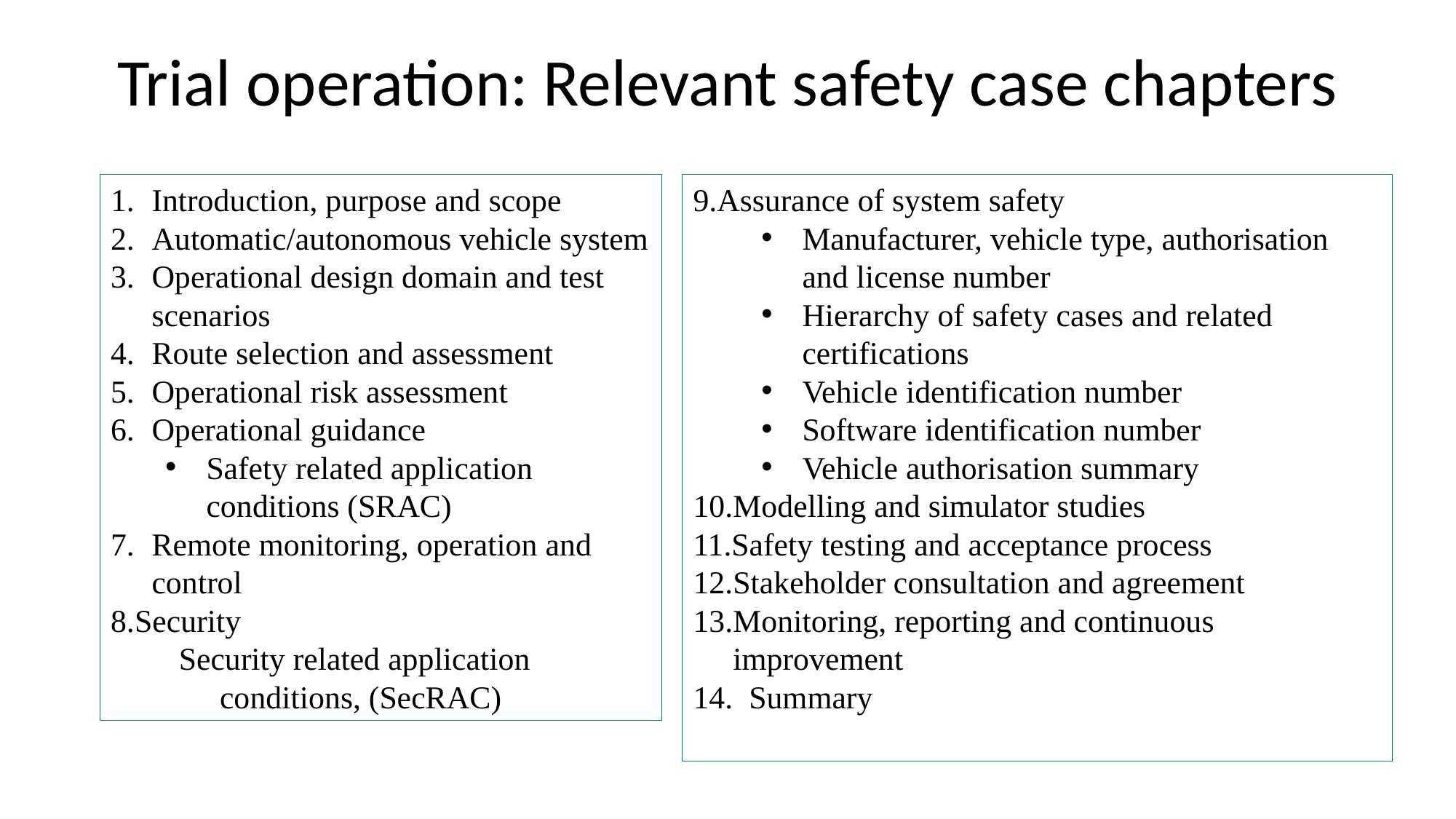

# Trial operation: Relevant safety case chapters
Introduction, purpose and scope
Automatic/autonomous vehicle system
Operational design domain and test scenarios
Route selection and assessment
Operational risk assessment
Operational guidance
Safety related application conditions (SRAC)
Remote monitoring, operation and control
Security
Security related application conditions, (SecRAC)
Assurance of system safety
Manufacturer, vehicle type, authorisation and license number
Hierarchy of safety cases and related certifications
Vehicle identification number
Software identification number
Vehicle authorisation summary
Modelling and simulator studies
Safety testing and acceptance process
Stakeholder consultation and agreement
Monitoring, reporting and continuous
     improvement
14.  Summary